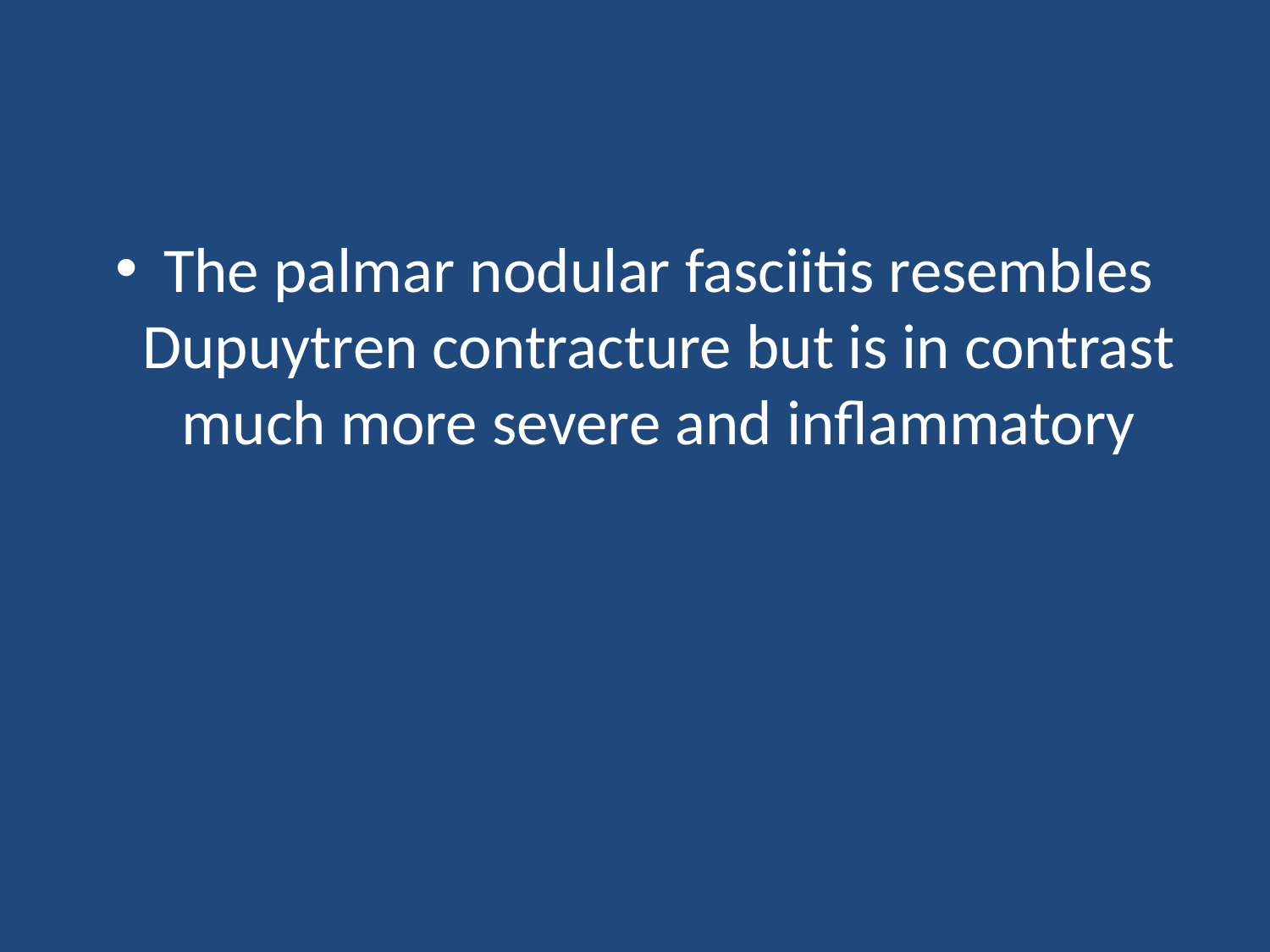

#
The palmar nodular fasciitis resembles Dupuytren contracture but is in contrast much more severe and inflammatory